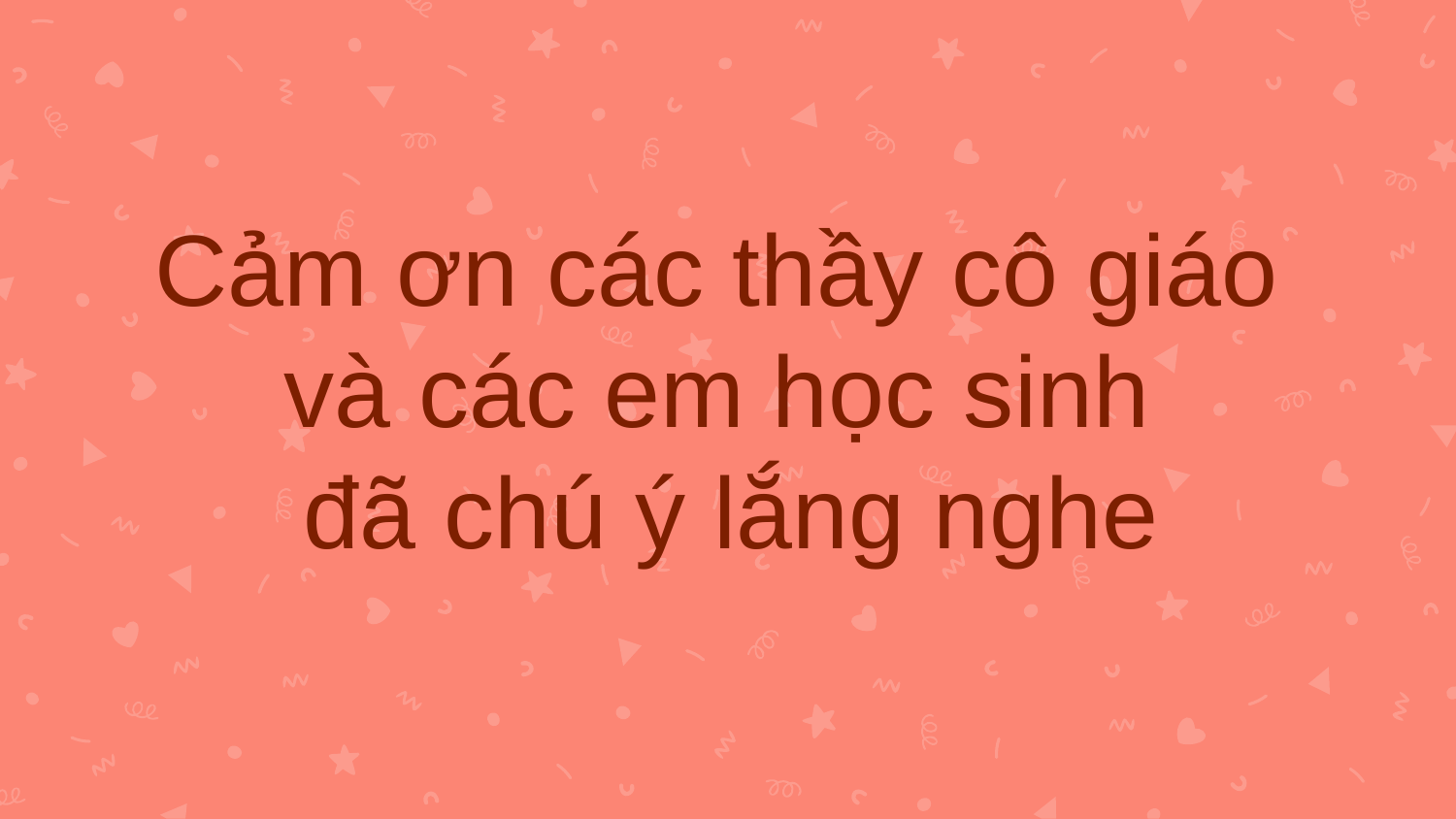

Cảm ơn các thầy cô giáo và các em học sinh
 đã chú ý lắng nghe